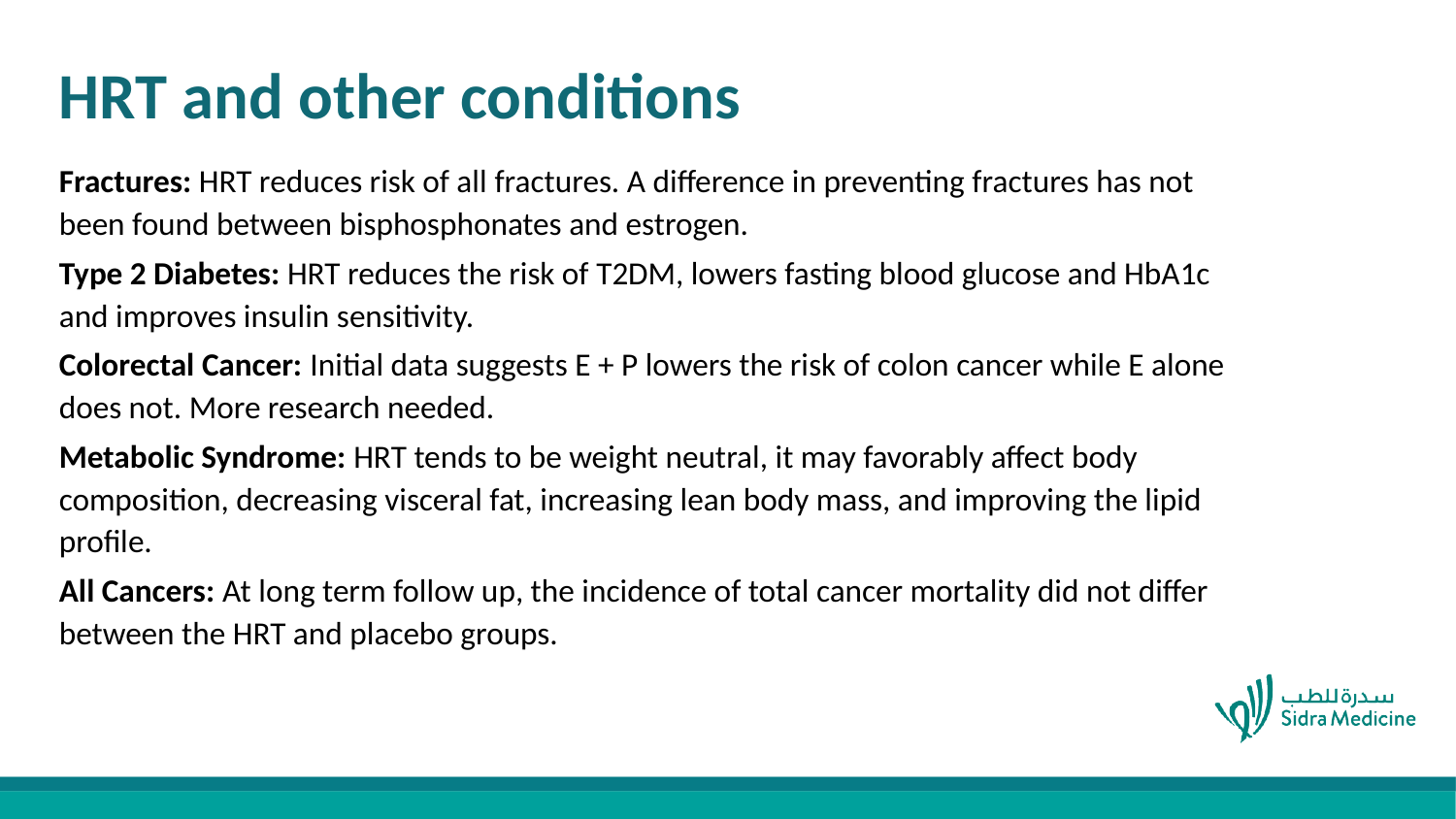

# HRT and other conditions
Fractures: HRT reduces risk of all fractures. A difference in preventing fractures has not been found between bisphosphonates and estrogen.
Type 2 Diabetes: HRT reduces the risk of T2DM, lowers fasting blood glucose and HbA1c and improves insulin sensitivity.
Colorectal Cancer: Initial data suggests E + P lowers the risk of colon cancer while E alone does not. More research needed.
Metabolic Syndrome: HRT tends to be weight neutral, it may favorably affect body composition, decreasing visceral fat, increasing lean body mass, and improving the lipid profile.
All Cancers: At long term follow up, the incidence of total cancer mortality did not differ between the HRT and placebo groups.